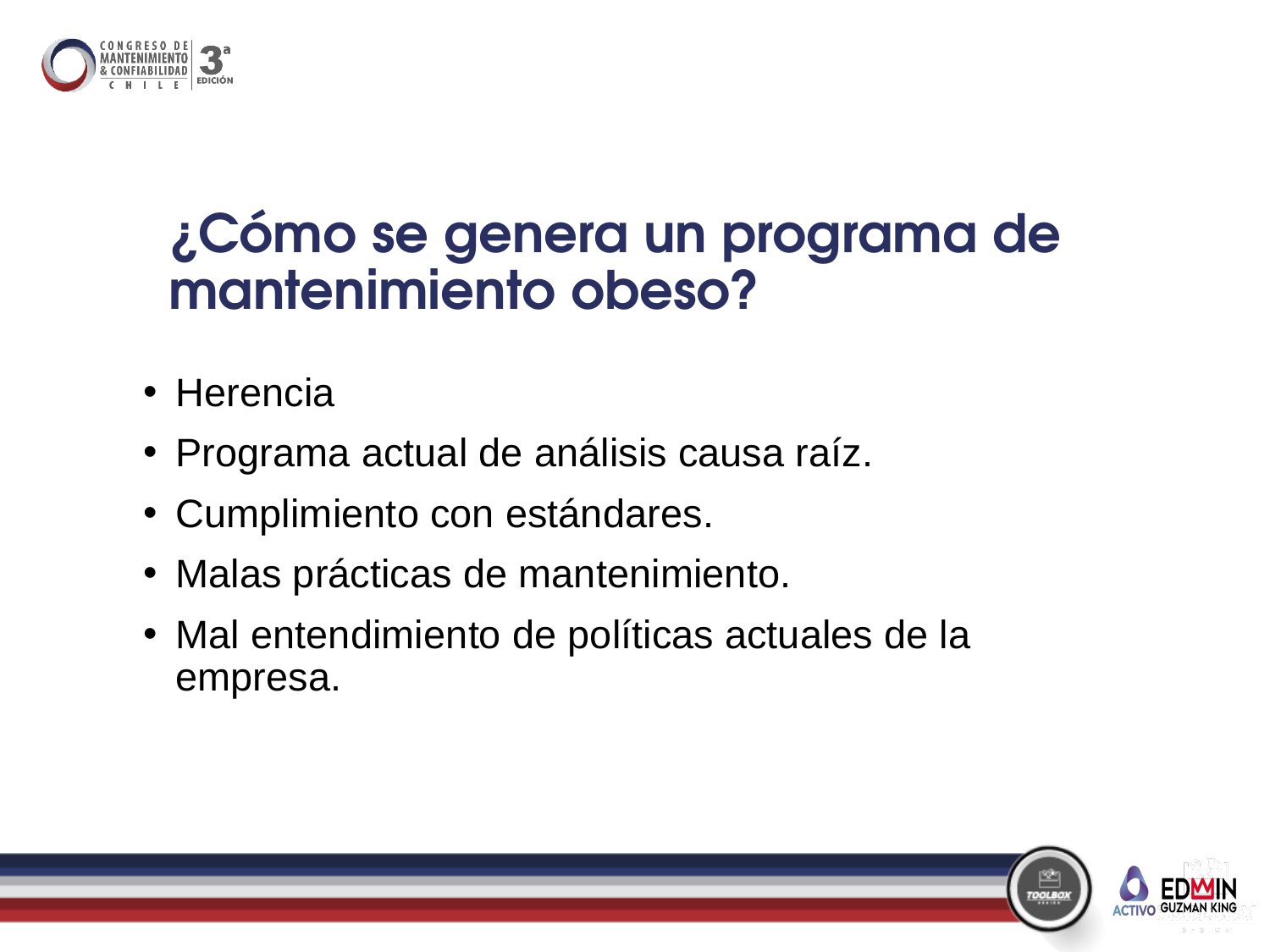

# ¿Cómo se genera un programa de mantenimiento obeso?
Herencia
Programa actual de análisis causa raíz.
Cumplimiento con estándares.
Malas prácticas de mantenimiento.
Mal entendimiento de políticas actuales de la empresa.